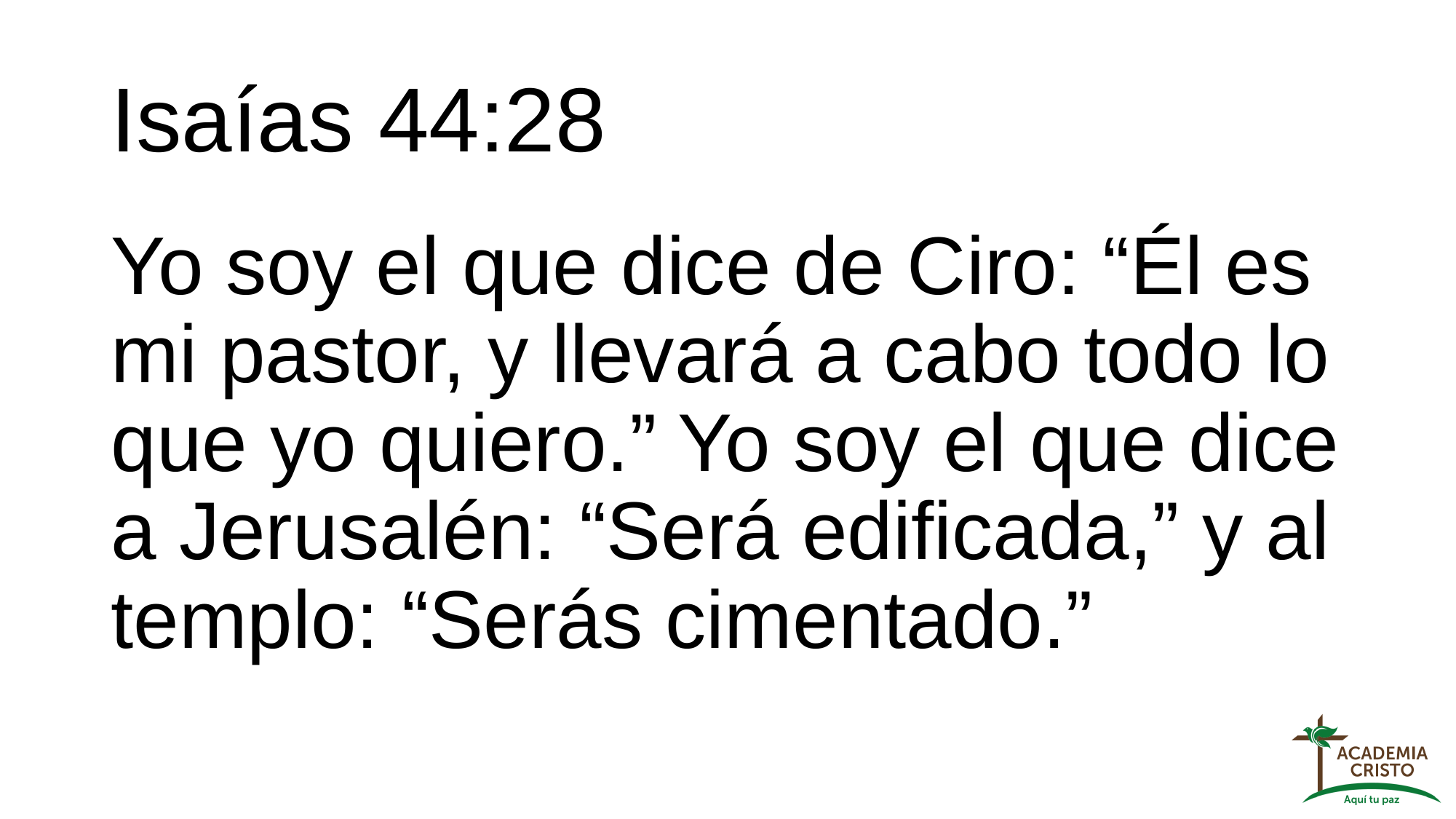

# Isaías 44:28
Yo soy el que dice de Ciro: “Él es mi pastor, y llevará a cabo todo lo que yo quiero.” Yo soy el que dice a Jerusalén: “Será edificada,” y al templo: “Serás cimentado.”